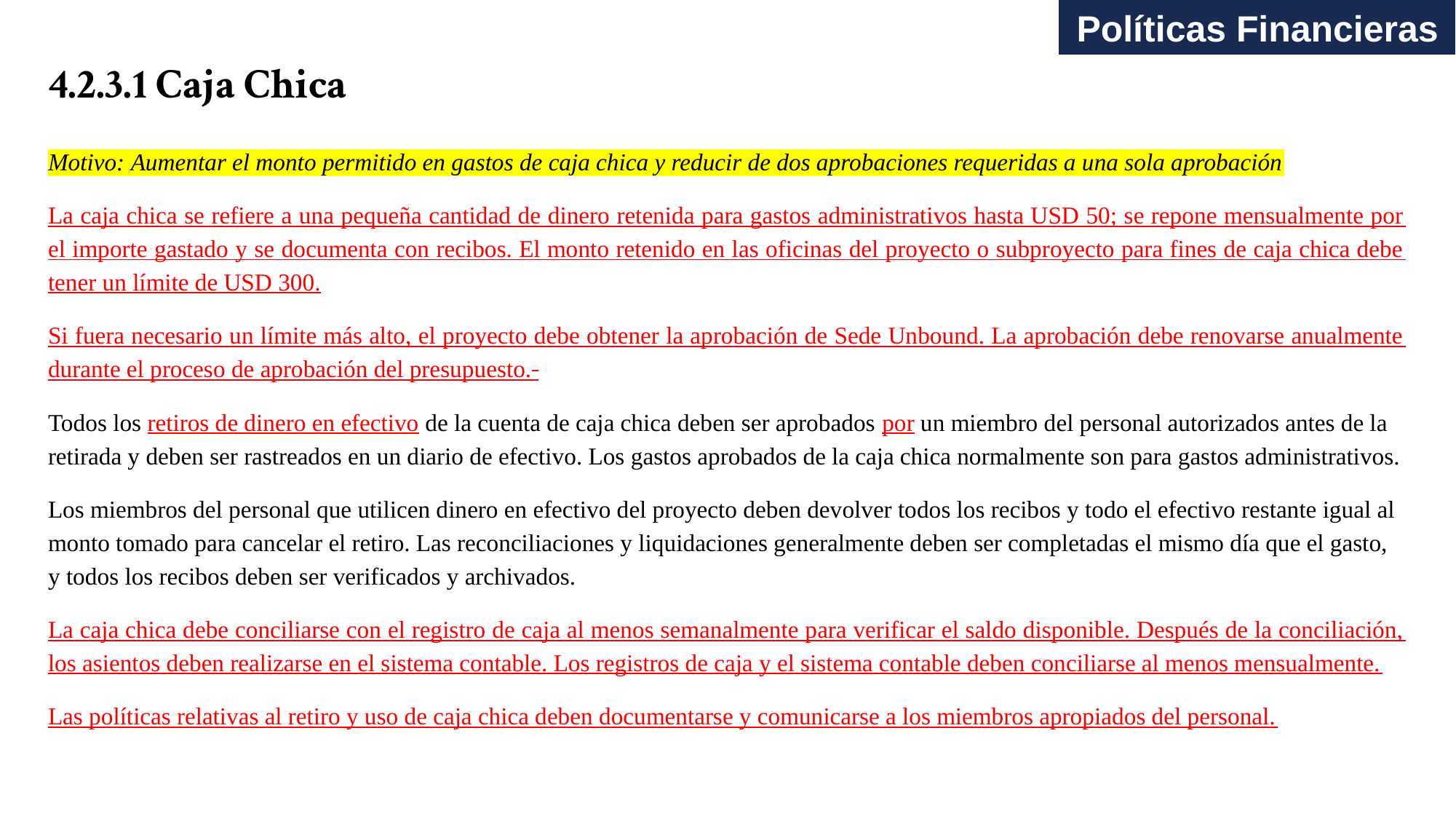

Políticas Financieras
# 4.2.3.1 Caja Chica
Motivo: Aumentar el monto permitido en gastos de caja chica y reducir de dos aprobaciones requeridas a una sola aprobación
La caja chica se refiere a una pequeña cantidad de dinero retenida para gastos administrativos hasta USD 50; se repone mensualmente por el importe gastado y se documenta con recibos. El monto retenido en las oficinas del proyecto o subproyecto para fines de caja chica debe tener un límite de USD 300.
Si fuera necesario un límite más alto, el proyecto debe obtener la aprobación de Sede Unbound. La aprobación debe renovarse anualmente durante el proceso de aprobación del presupuesto.
Todos los retiros de dinero en efectivo de la cuenta de caja chica deben ser aprobados por un miembro del personal autorizados antes de la retirada y deben ser rastreados en un diario de efectivo. Los gastos aprobados de la caja chica normalmente son para gastos administrativos.
Los miembros del personal que utilicen dinero en efectivo del proyecto deben devolver todos los recibos y todo el efectivo restante igual al monto tomado para cancelar el retiro. Las reconciliaciones y liquidaciones generalmente deben ser completadas el mismo día que el gasto, y todos los recibos deben ser verificados y archivados.
La caja chica debe conciliarse con el registro de caja al menos semanalmente para verificar el saldo disponible. Después de la conciliación, los asientos deben realizarse en el sistema contable. Los registros de caja y el sistema contable deben conciliarse al menos mensualmente.
Las políticas relativas al retiro y uso de caja chica deben documentarse y comunicarse a los miembros apropiados del personal.